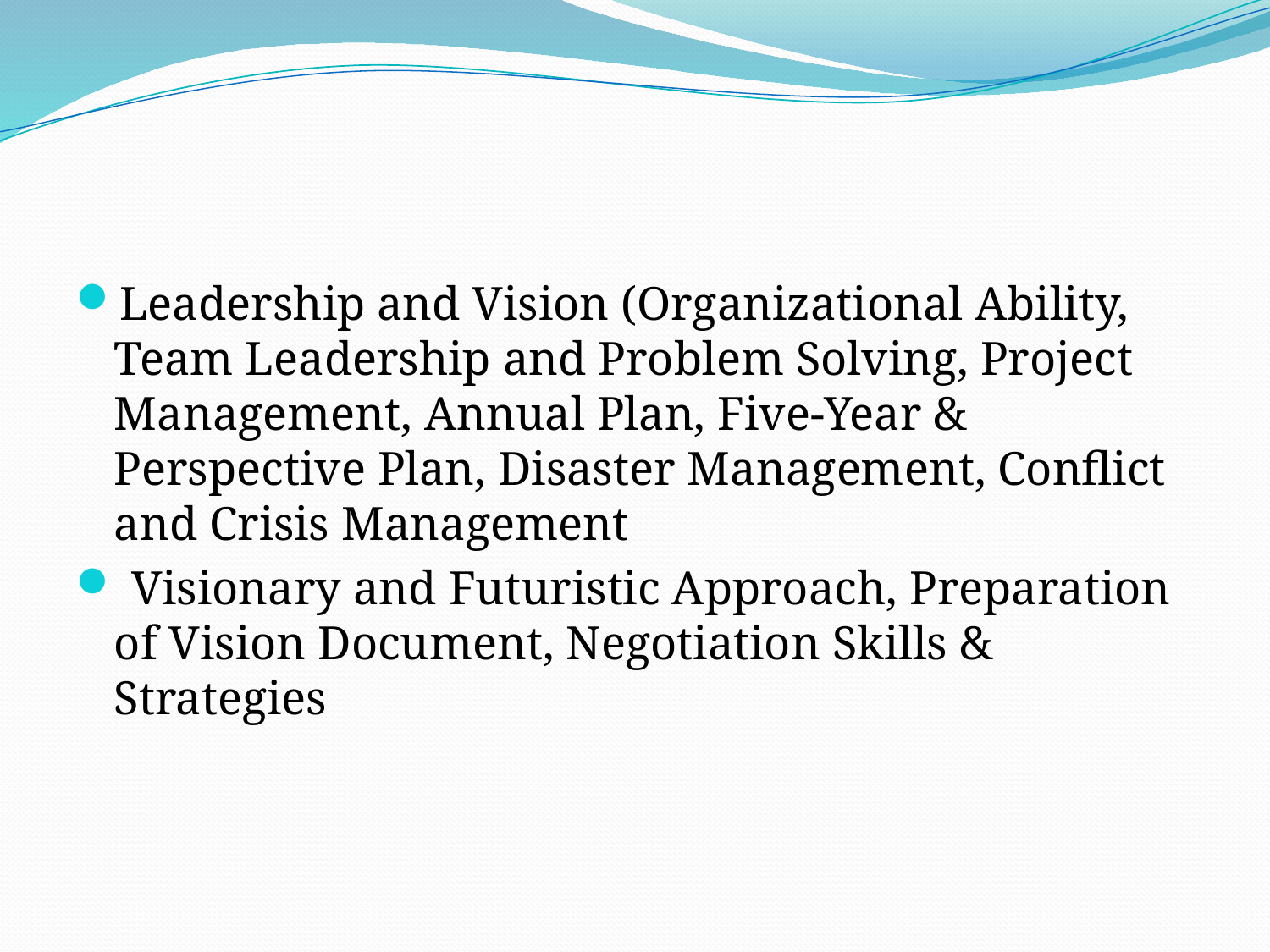

Leadership and Vision (Organizational Ability, Team Leadership and Problem Solving, Project Management, Annual Plan, Five-Year & Perspective Plan, Disaster Management, Conflict and Crisis Management
 Visionary and Futuristic Approach, Preparation of Vision Document, Negotiation Skills & Strategies